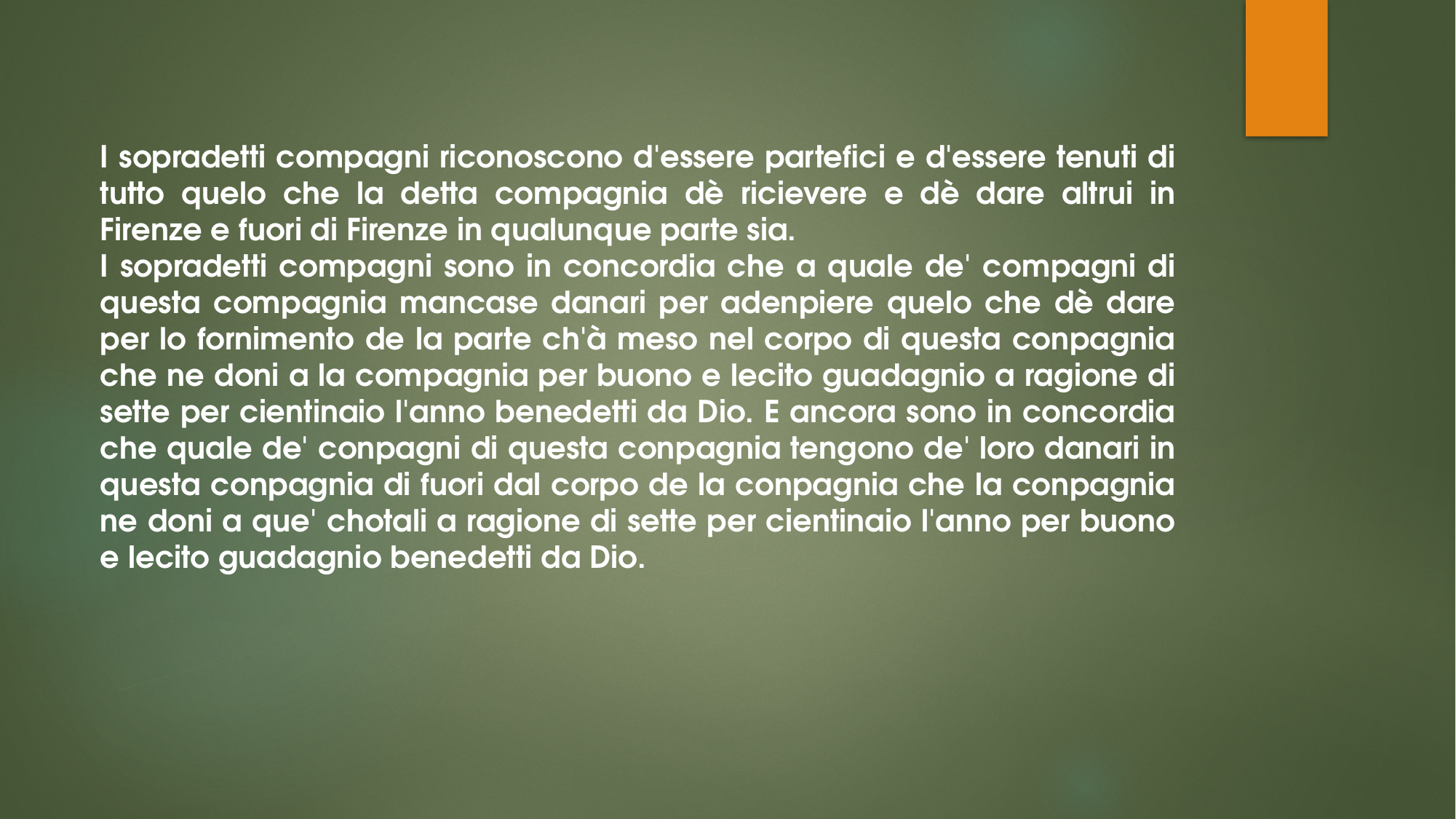

I sopradetti compagni riconoscono d'essere partefici e d'essere tenuti di tutto quelo che la detta compagnia dè ricievere e dè dare altrui in Firenze e fuori di Firenze in qualunque parte sia.
I sopradetti compagni sono in concordia che a quale de' compagni di questa compagnia mancase danari per adenpiere quelo che dè dare per lo fornimento de la parte ch'à meso nel corpo di questa conpagnia che ne doni a la compagnia per buono e lecito guadagnio a ragione di sette per cientinaio l'anno benedetti da Dio. E ancora sono in concordia che quale de' conpagni di questa conpagnia tengono de' loro danari in questa conpagnia di fuori dal corpo de la conpagnia che la conpagnia ne doni a que' chotali a ragione di sette per cientinaio l'anno per buono e lecito guadagnio benedetti da Dio.